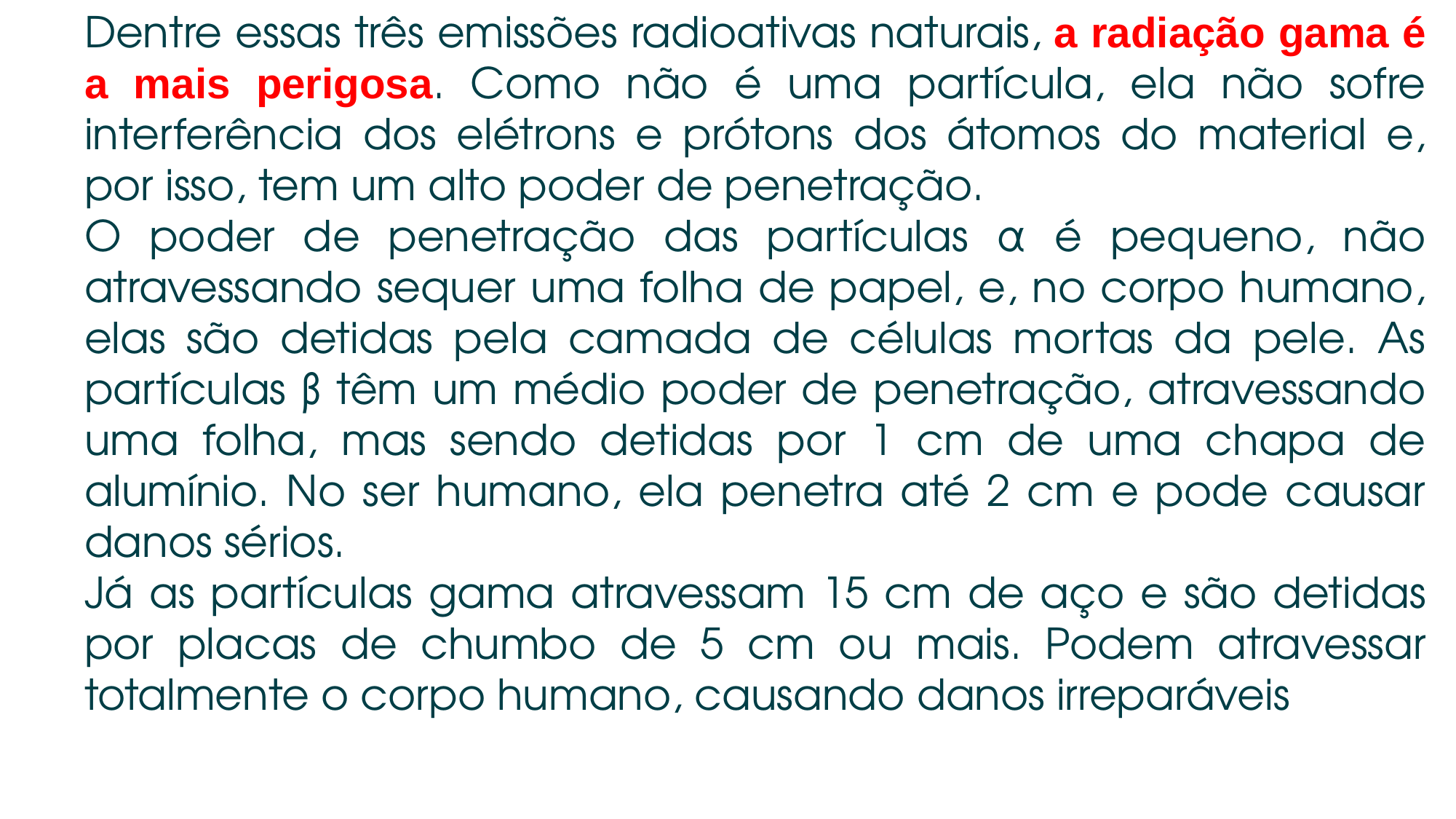

Dentre essas três emissões radioativas naturais, a radiação gama é a mais perigosa. Como não é uma partícula, ela não sofre interferência dos elétrons e prótons dos átomos do material e, por isso, tem um alto poder de penetração.
O poder de penetração das partículas α é pequeno, não atravessando sequer uma folha de papel, e, no corpo humano, elas são detidas pela camada de células mortas da pele. As partículas β têm um médio poder de penetração, atravessando uma folha, mas sendo detidas por 1 cm de uma chapa de alumínio. No ser humano, ela penetra até 2 cm e pode causar danos sérios.
Já as partículas gama atravessam 15 cm de aço e são detidas por placas de chumbo de 5 cm ou mais. Podem atravessar totalmente o corpo humano, causando danos irreparáveis